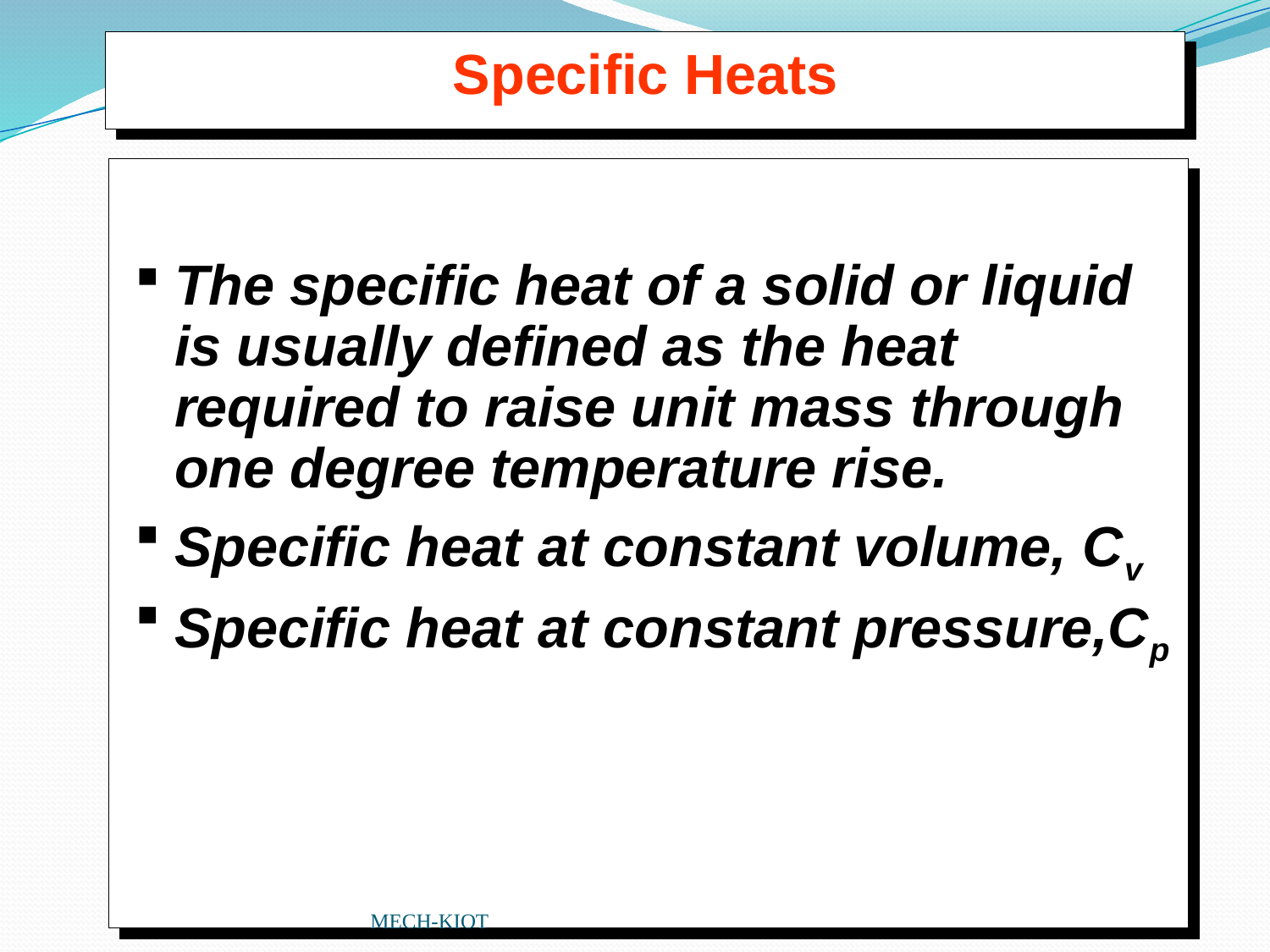

Specific Heats

The specific heat of a solid or liquid is usually defined as the heat required to raise unit mass through one degree temperature rise.
Specific heat at constant volume, Cv
Specific heat at constant pressure,Cp
MECH-KIOT